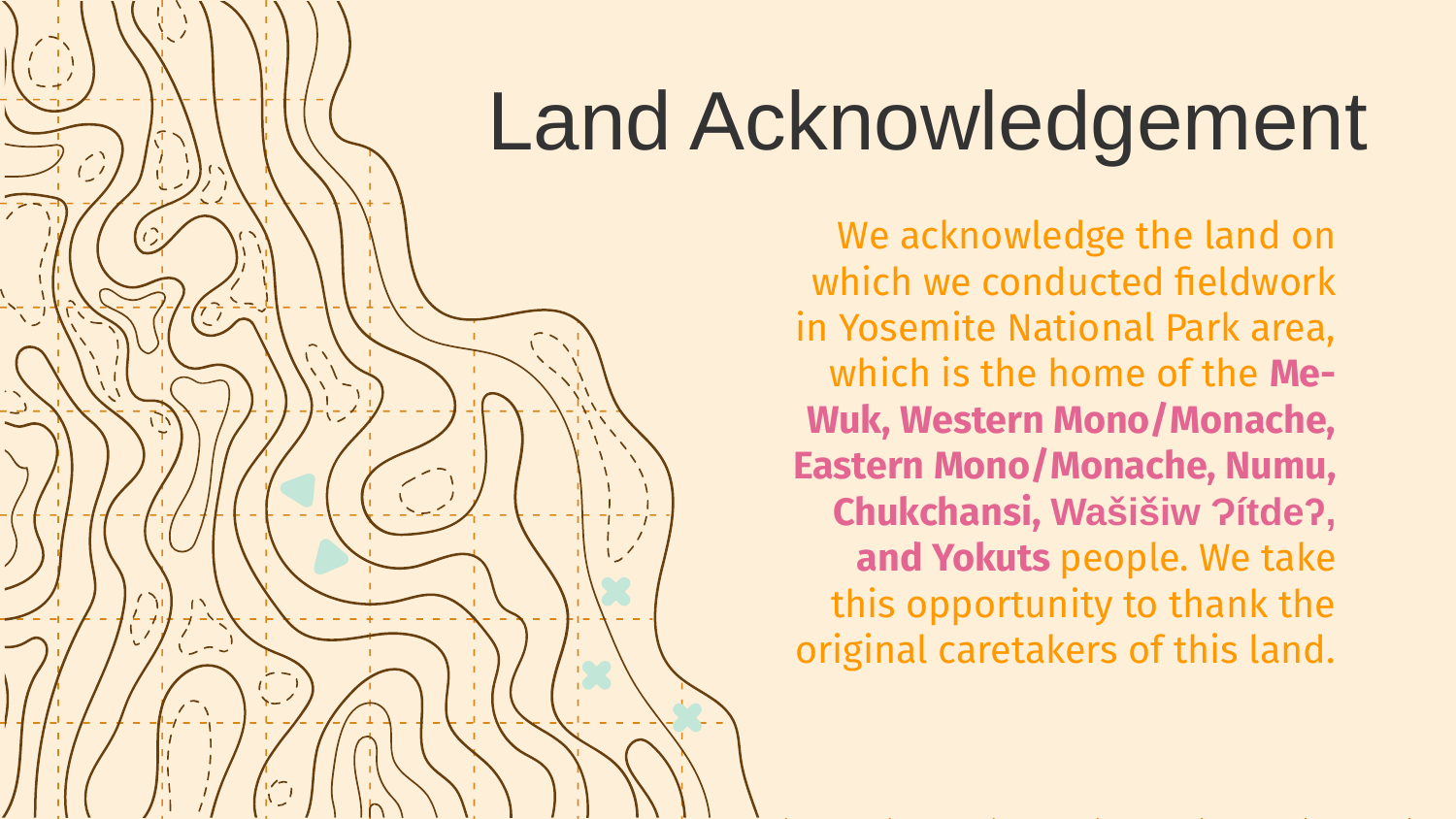

# Land Acknowledgement
We acknowledge the land on which we conducted fieldwork in Yosemite National Park area, which is the home of the Me-Wuk, Western Mono/Monache, Eastern Mono/Monache, Numu, Chukchansi, Wašišiw Ɂítdeʔ, and Yokuts people. We take this opportunity to thank the original caretakers of this land.